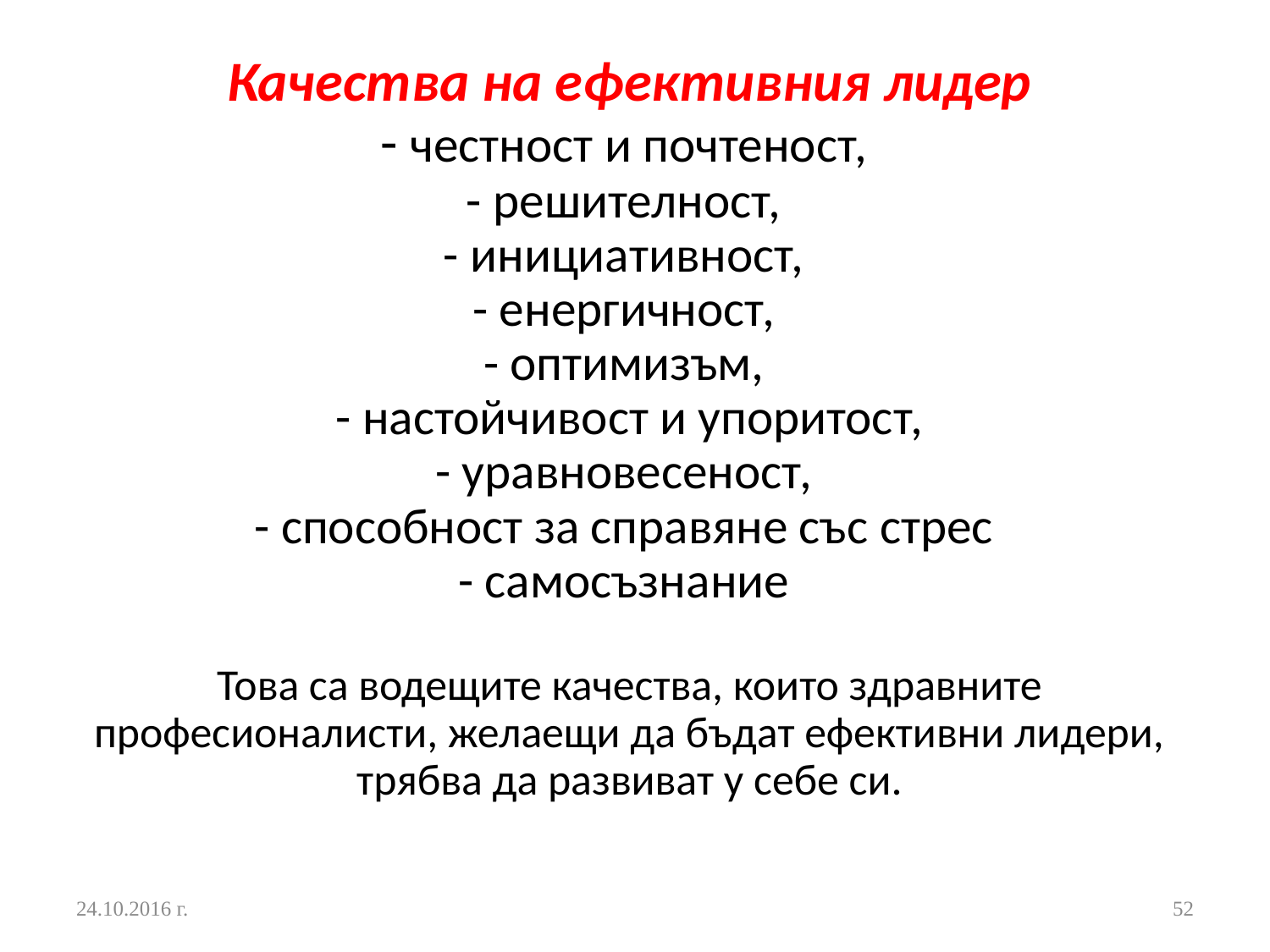

# Качества на ефективния лидер - честност и почтеност, - решителност, - инициативност, - енергичност, - оптимизъм, - настойчивост и упоритост, - уравновесеност, - способност за справяне със стрес - самосъзнание Това са водещите качества, които здравните професионалисти, желаещи да бъдат ефективни лидери, трябва да развиват у себе си.
24.10.2016 г.
52